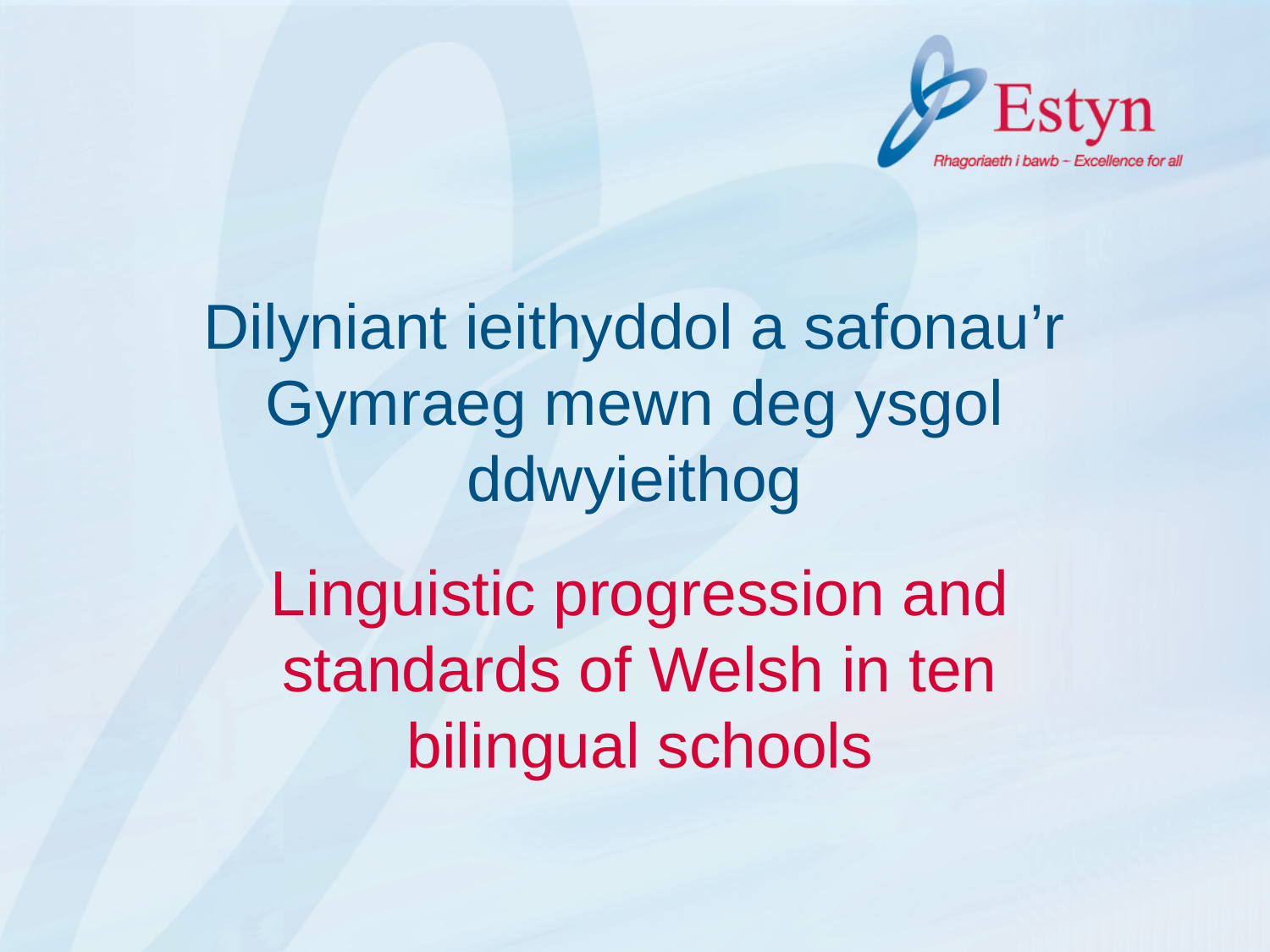

# Dilyniant ieithyddol a safonau’r Gymraeg mewn deg ysgol ddwyieithog
Linguistic progression and standards of Welsh in ten bilingual schools